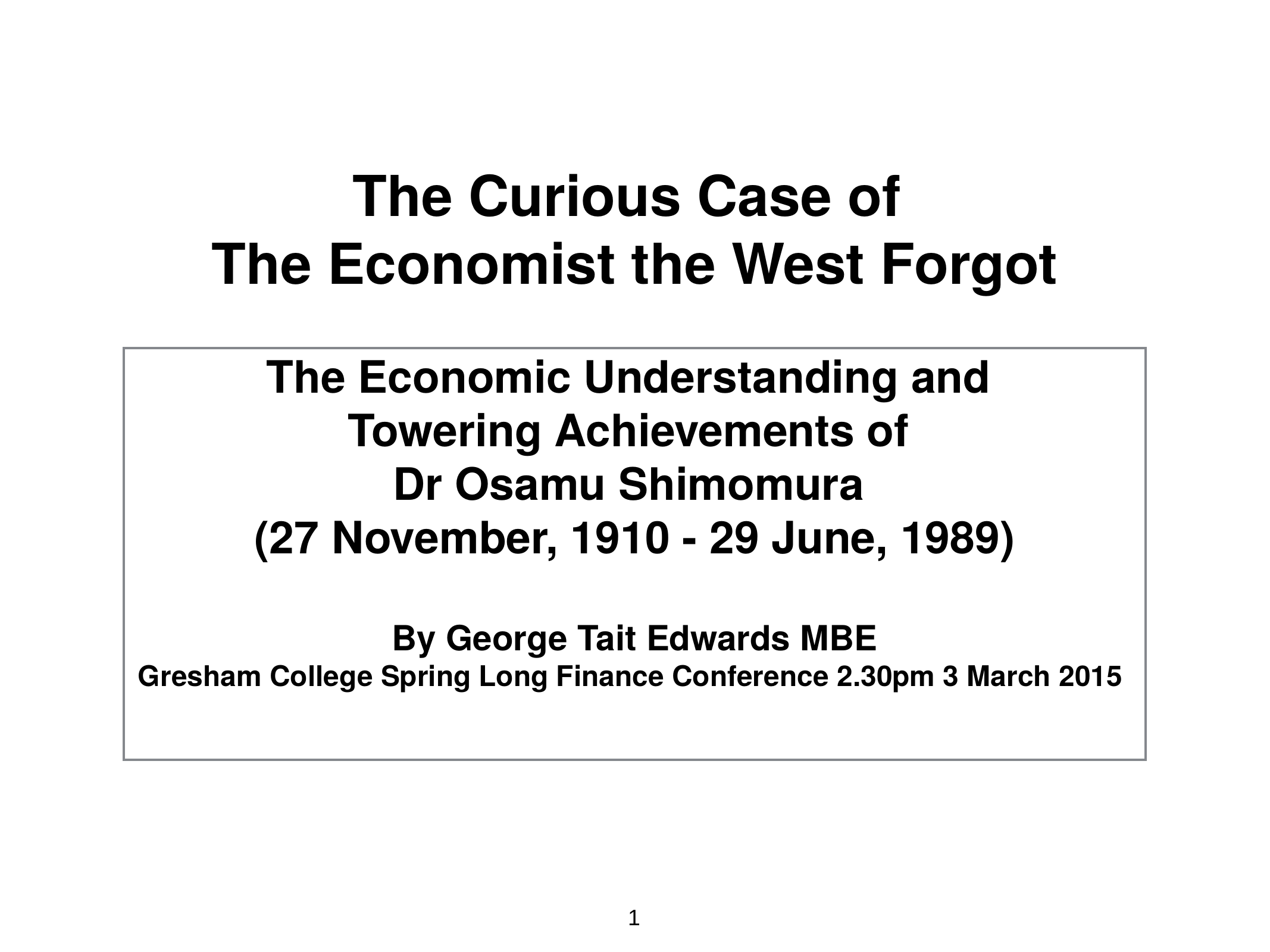

# The Curious Case of The Economist the West Forgot
The Economic Understanding and
Towering Achievements of
Dr Osamu Shimomura
(27 November, 1910 - 29 June, 1989)

By George Tait Edwards MBE
Gresham College Spring Long Finance Conference 2.30pm 3 March 2015
1